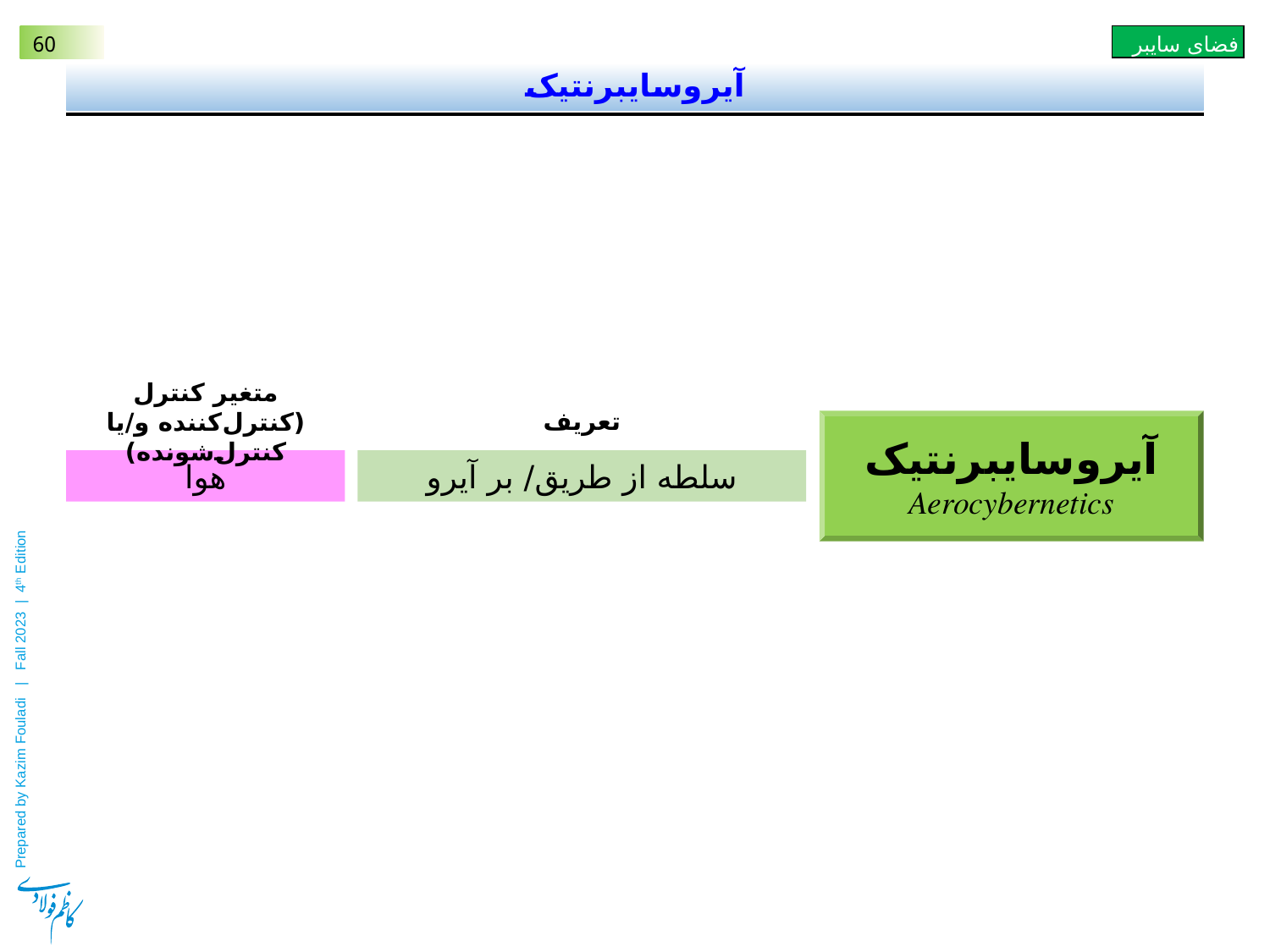

# آیروسایبرنتیک

متغیر کنترل
(کنترل‌کننده و/یا کنترل‌شونده)
تعریف
آیروسایبرنتیک
Aerocybernetics
هوا
سلطه از طریق/ بر آیرو